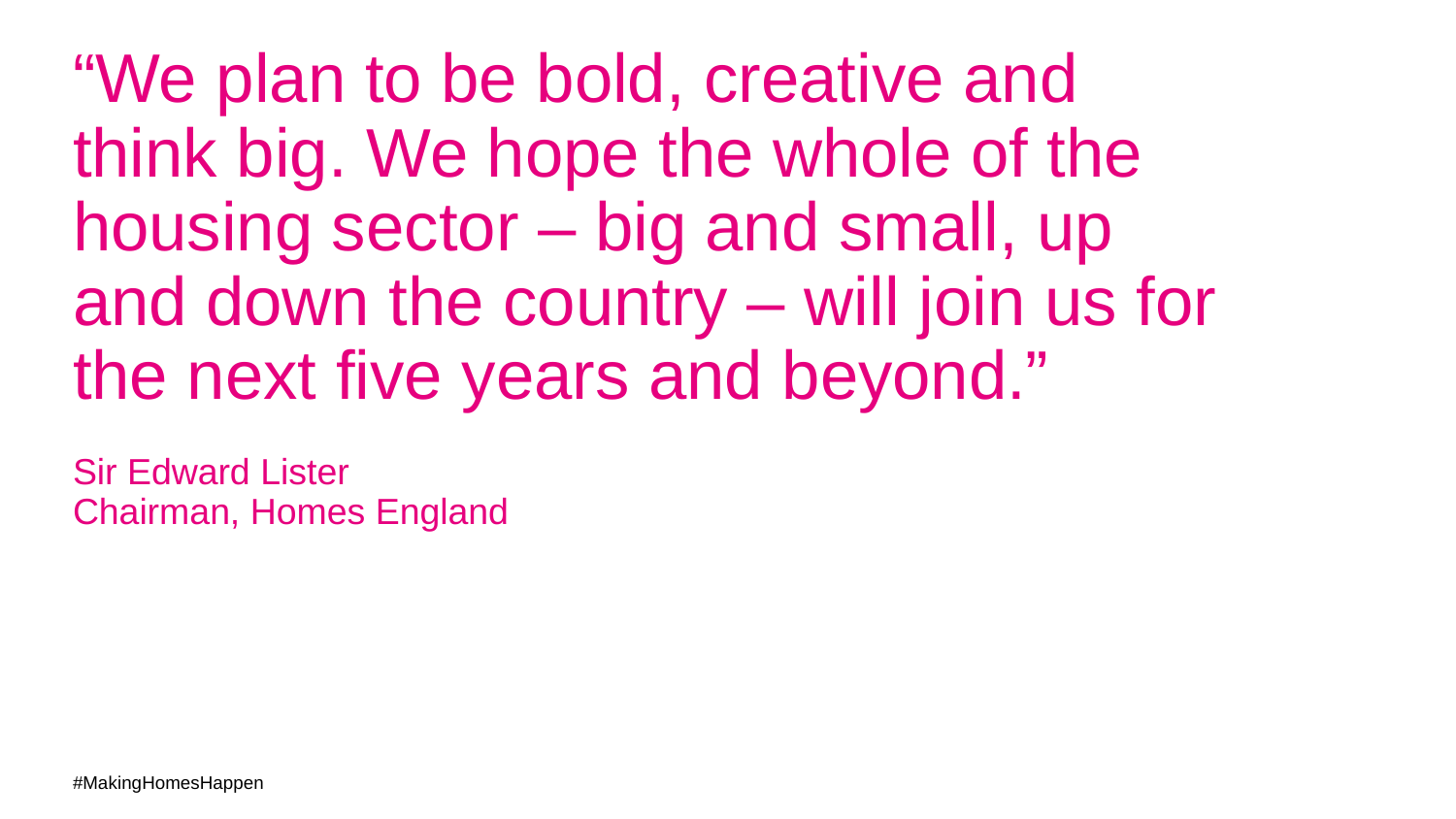

“We plan to be bold, creative and think big. We hope the whole of the housing sector – big and small, up and down the country – will join us for the next five years and beyond.”

Sir Edward Lister
Chairman, Homes England